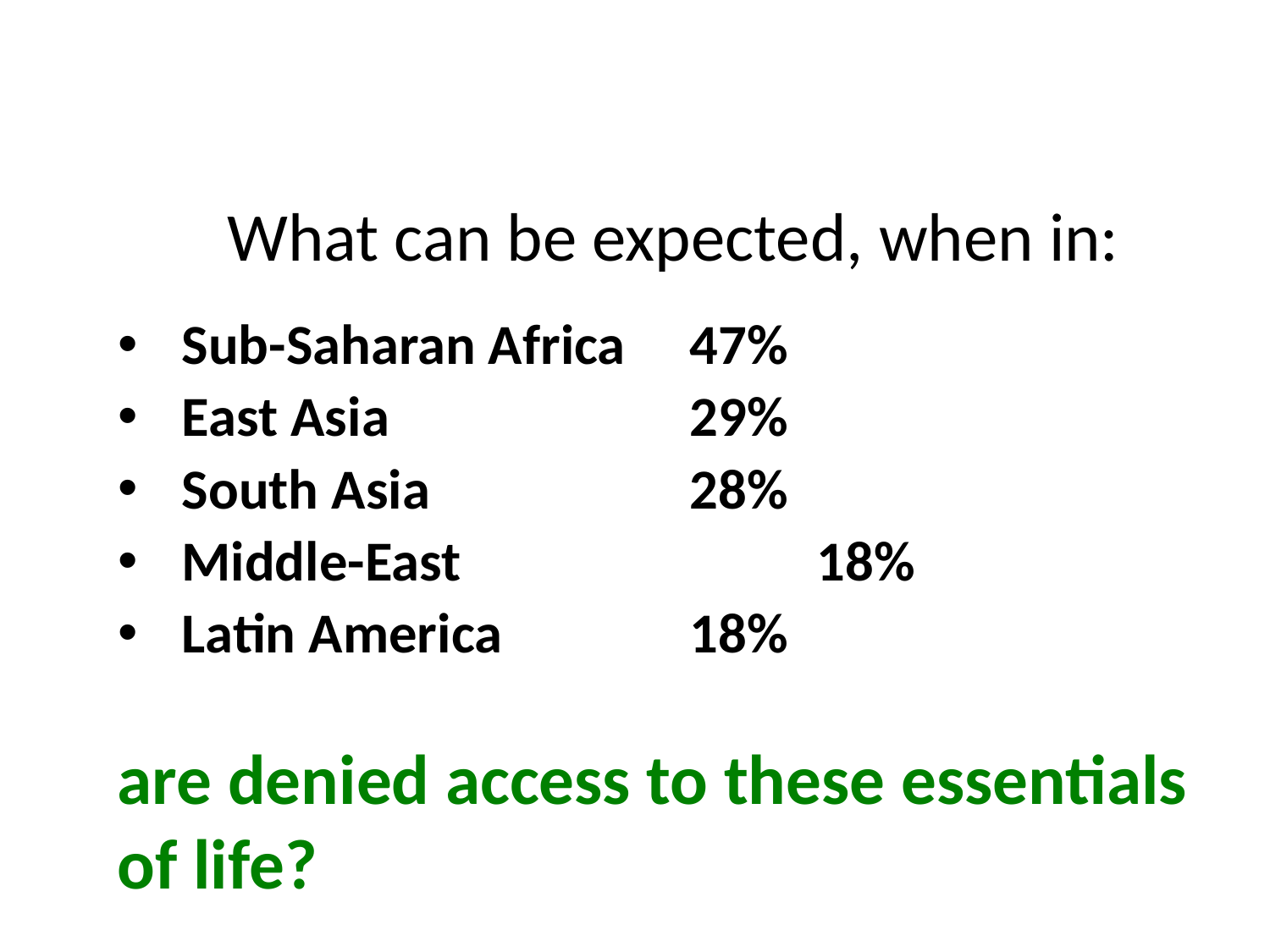

# What can be expected, when in:
Sub-Saharan Africa	47%
East Asia			29%
South Asia			28%
Middle-East			18%
Latin America		18%

are denied access to these essentials of life?